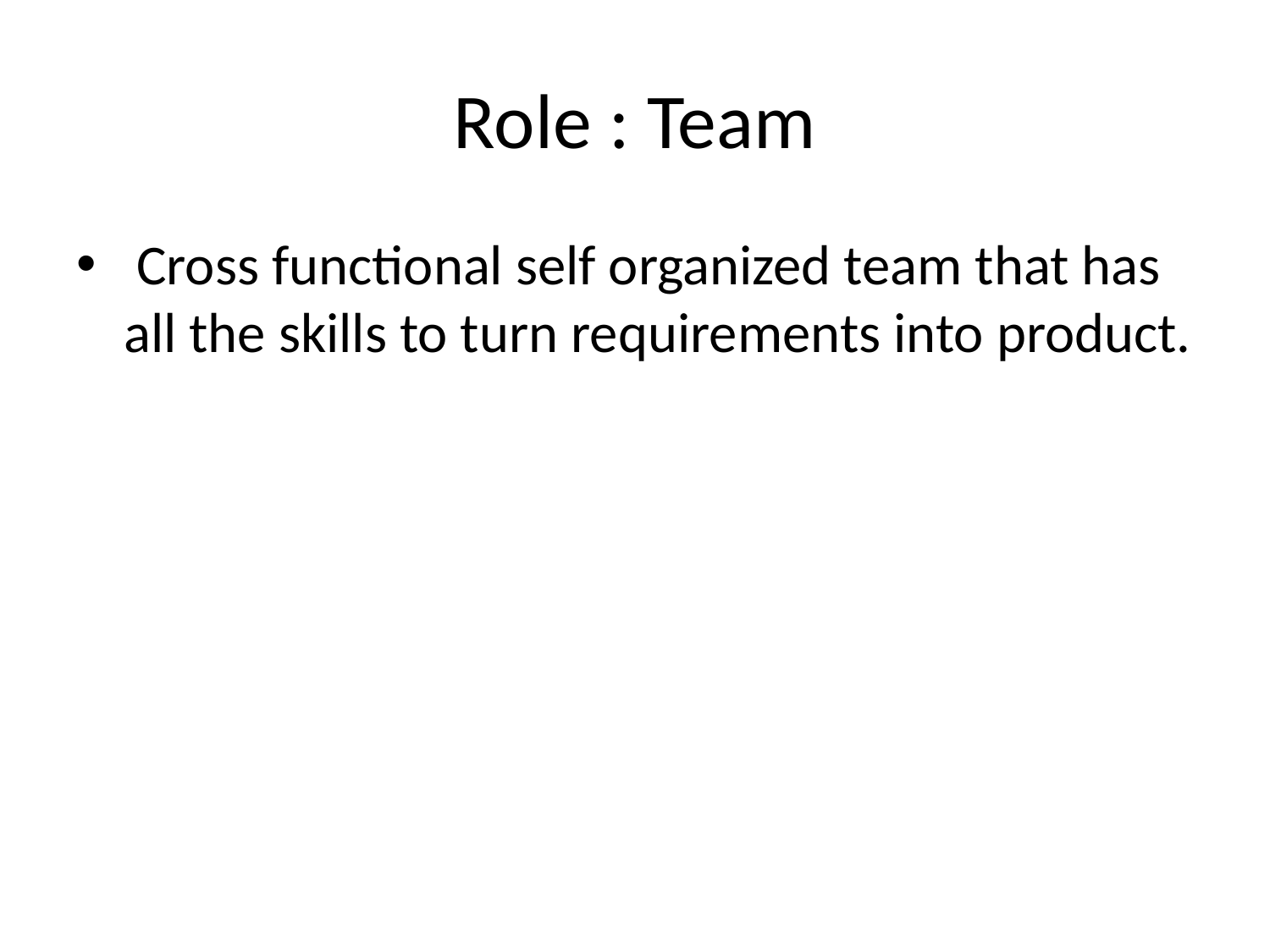

# Role : Team
 Cross functional self organized team that has all the skills to turn requirements into product.